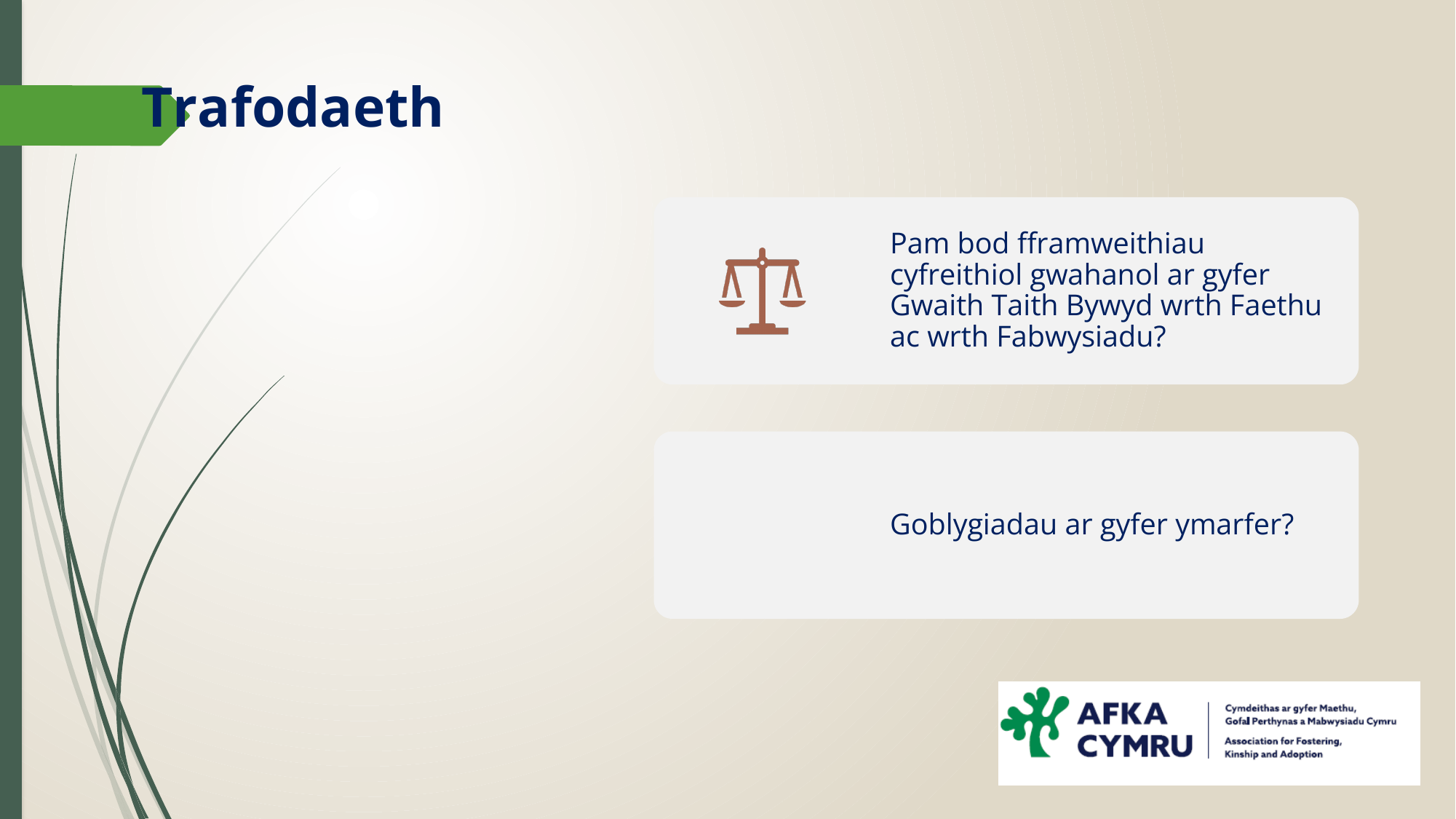

# Trafodaeth
Pam bod fframweithiau cyfreithiol gwahanol ar gyfer Gwaith Taith Bywyd wrth Faethu ac wrth Fabwysiadu?
Goblygiadau ar gyfer ymarfer?